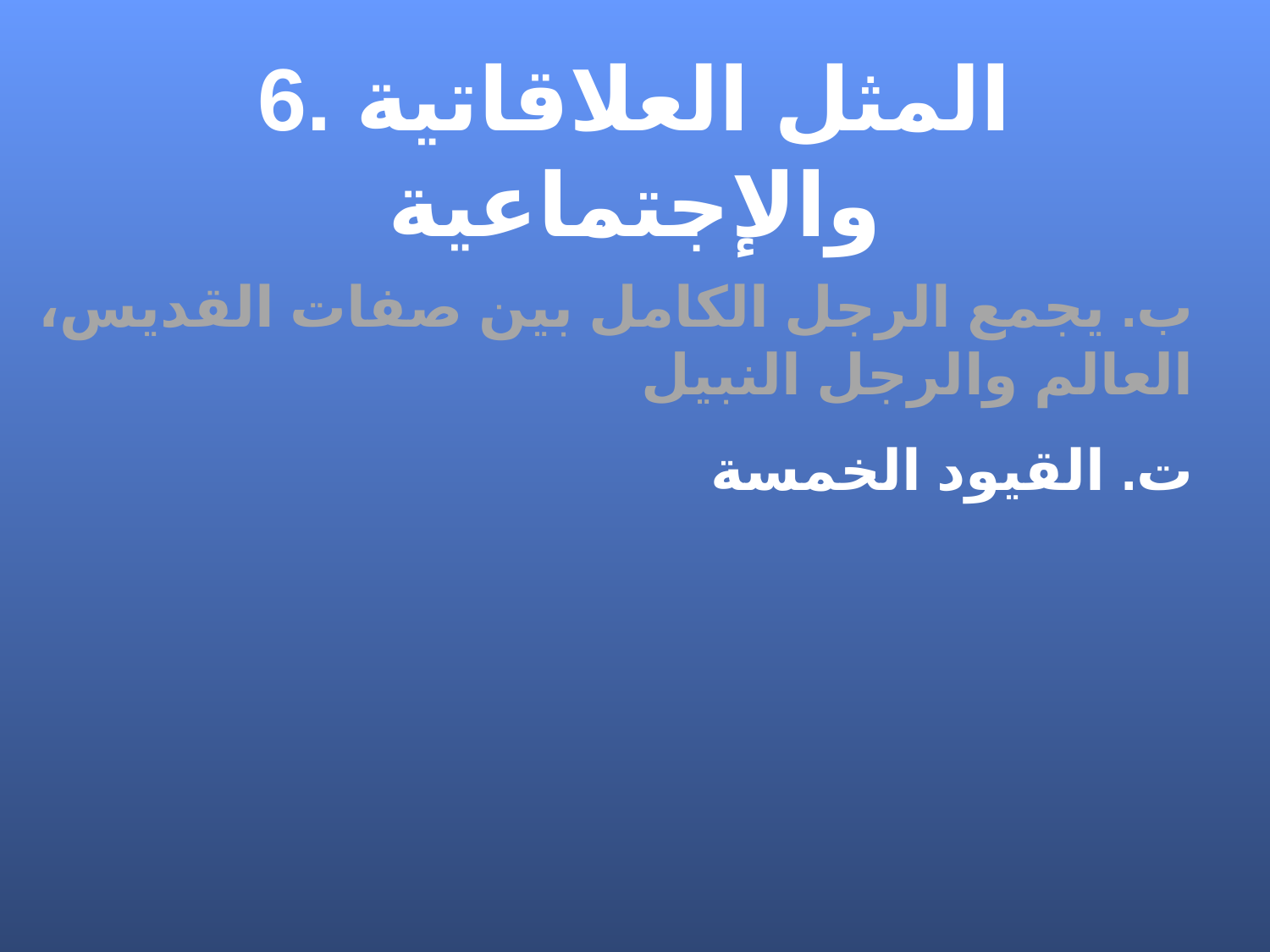

6. المثل العلاقاتية والإجتماعية
ب. يجمع الرجل الكامل بين صفات القديس، العالم والرجل النبيل
ت. القيود الخمسة